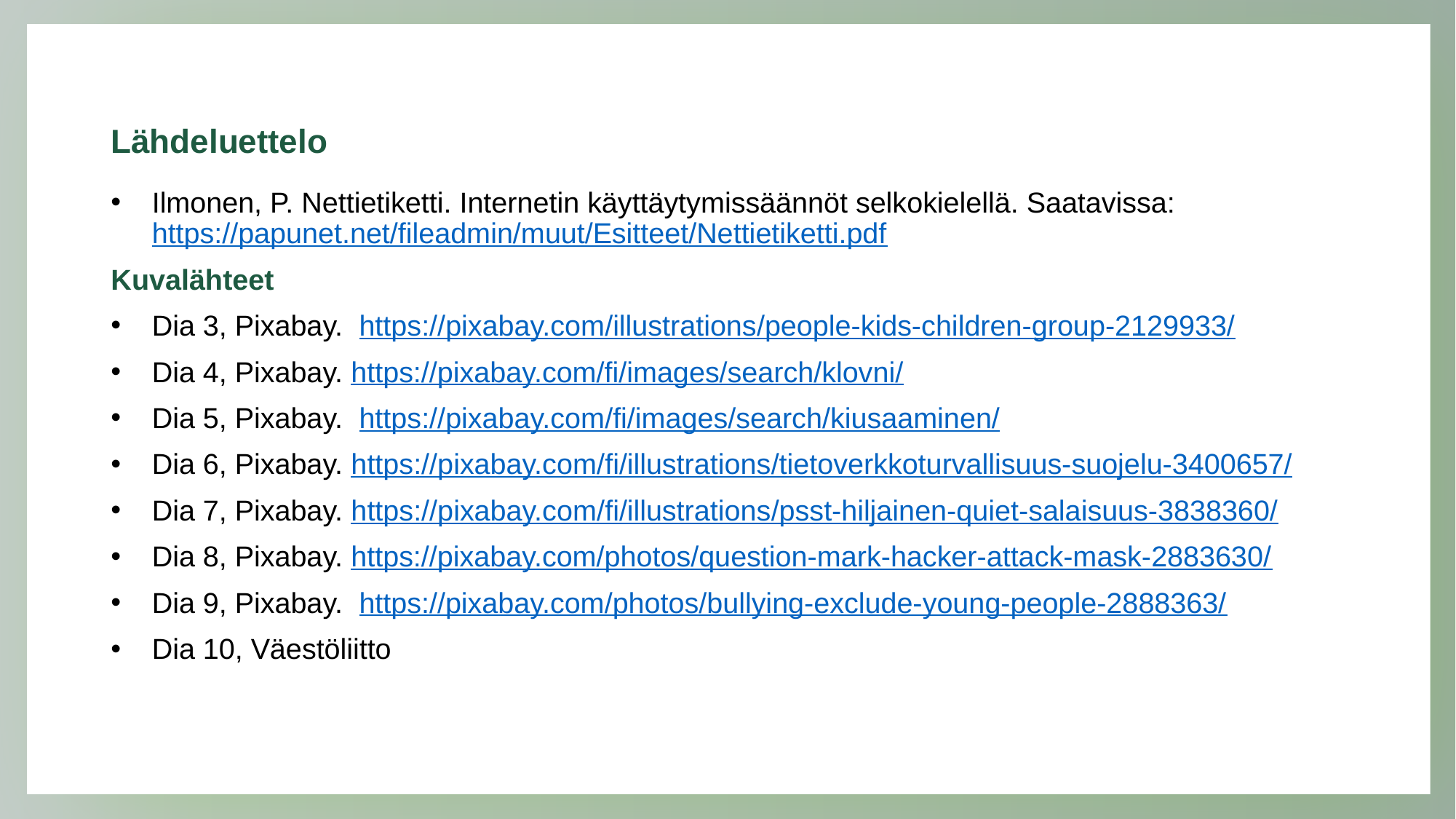

# Lähdeluettelo
Ilmonen, P. Nettietiketti. Internetin käyttäytymissäännöt selkokielellä. Saatavissa: https://papunet.net/fileadmin/muut/Esitteet/Nettietiketti.pdf
Kuvalähteet
Dia 3, Pixabay.  https://pixabay.com/illustrations/people-kids-children-group-2129933/
Dia 4, Pixabay. https://pixabay.com/fi/images/search/klovni/
Dia 5, Pixabay.  https://pixabay.com/fi/images/search/kiusaaminen/
Dia 6, Pixabay. https://pixabay.com/fi/illustrations/tietoverkkoturvallisuus-suojelu-3400657/
Dia 7, Pixabay. https://pixabay.com/fi/illustrations/psst-hiljainen-quiet-salaisuus-3838360/
Dia 8, Pixabay. https://pixabay.com/photos/question-mark-hacker-attack-mask-2883630/
Dia 9, Pixabay.  https://pixabay.com/photos/bullying-exclude-young-people-2888363/
Dia 10, Väestöliitto